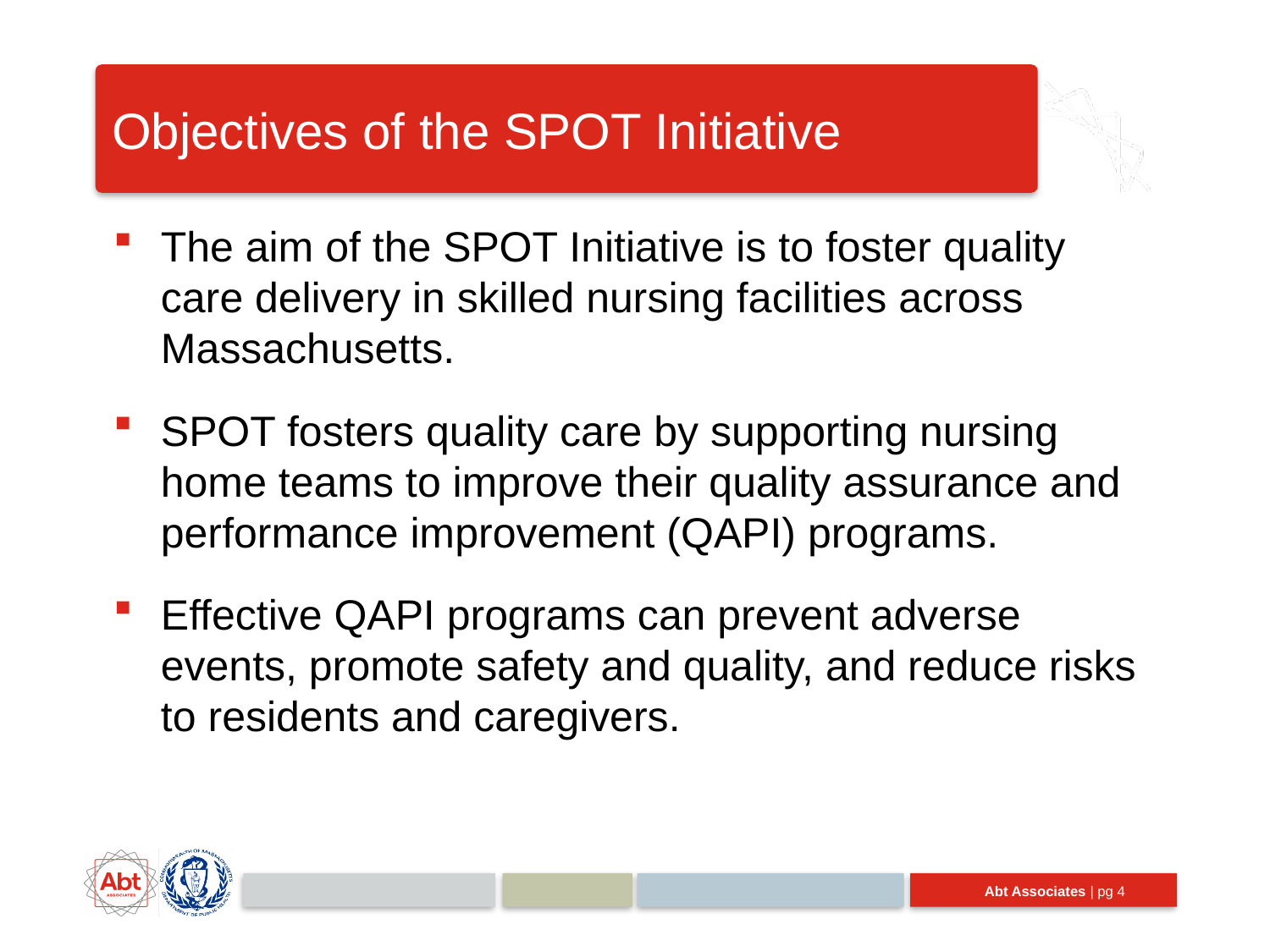

# Objectives of the SPOT Initiative
The aim of the SPOT Initiative is to foster quality care delivery in skilled nursing facilities across Massachusetts.
SPOT fosters quality care by supporting nursing home teams to improve their quality assurance and performance improvement (QAPI) programs.
Effective QAPI programs can prevent adverse events, promote safety and quality, and reduce risks to residents and caregivers.